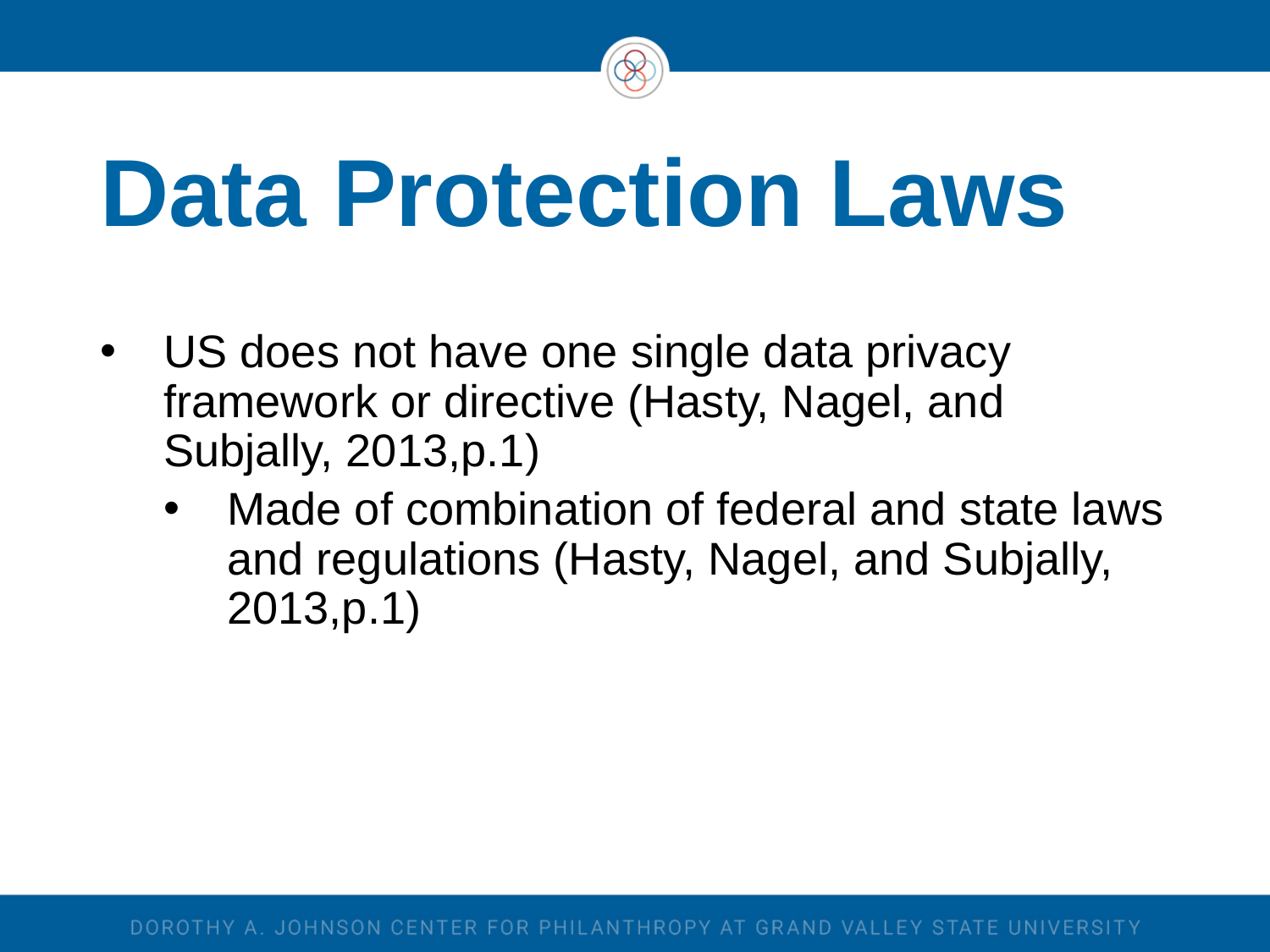

# Data Protection Laws
US does not have one single data privacy framework or directive (Hasty, Nagel, and Subjally, 2013,p.1)
Made of combination of federal and state laws and regulations (Hasty, Nagel, and Subjally, 2013,p.1)